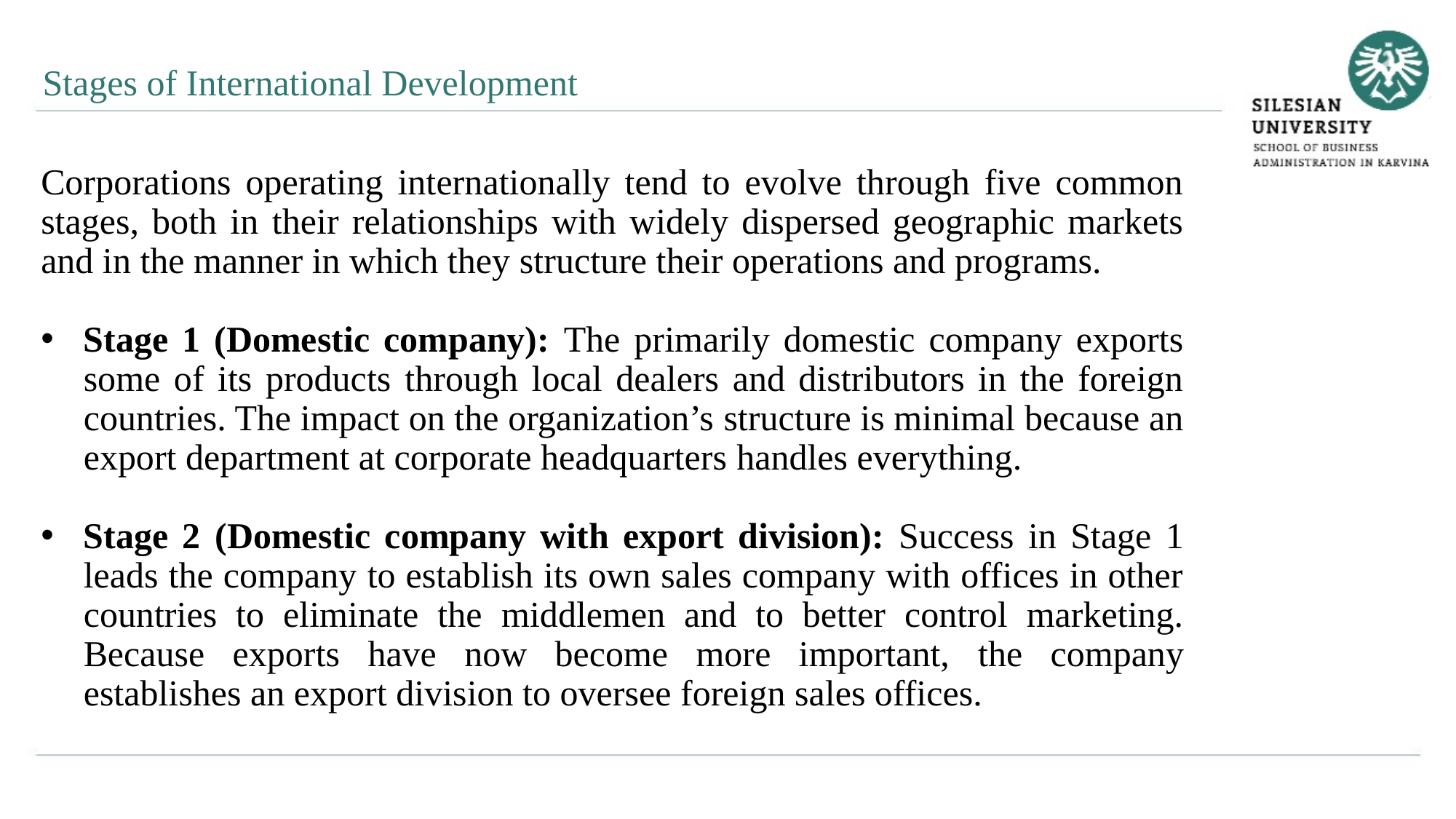

Stages of International Development

Corporations operating internationally tend to evolve through five common stages, both in their relationships with widely dispersed geographic markets and in the manner in which they structure their operations and programs.

Stage 1 (Domestic company): The primarily domestic company exports some of its products through local dealers and distributors in the foreign countries. The impact on the organization’s structure is minimal because an export department at corporate headquarters handles everything.

Stage 2 (Domestic company with export division): Success in Stage 1 leads the company to establish its own sales company with offices in other countries to eliminate the middlemen and to better control marketing. Because exports have now become more important, the company establishes an export division to oversee foreign sales offices.